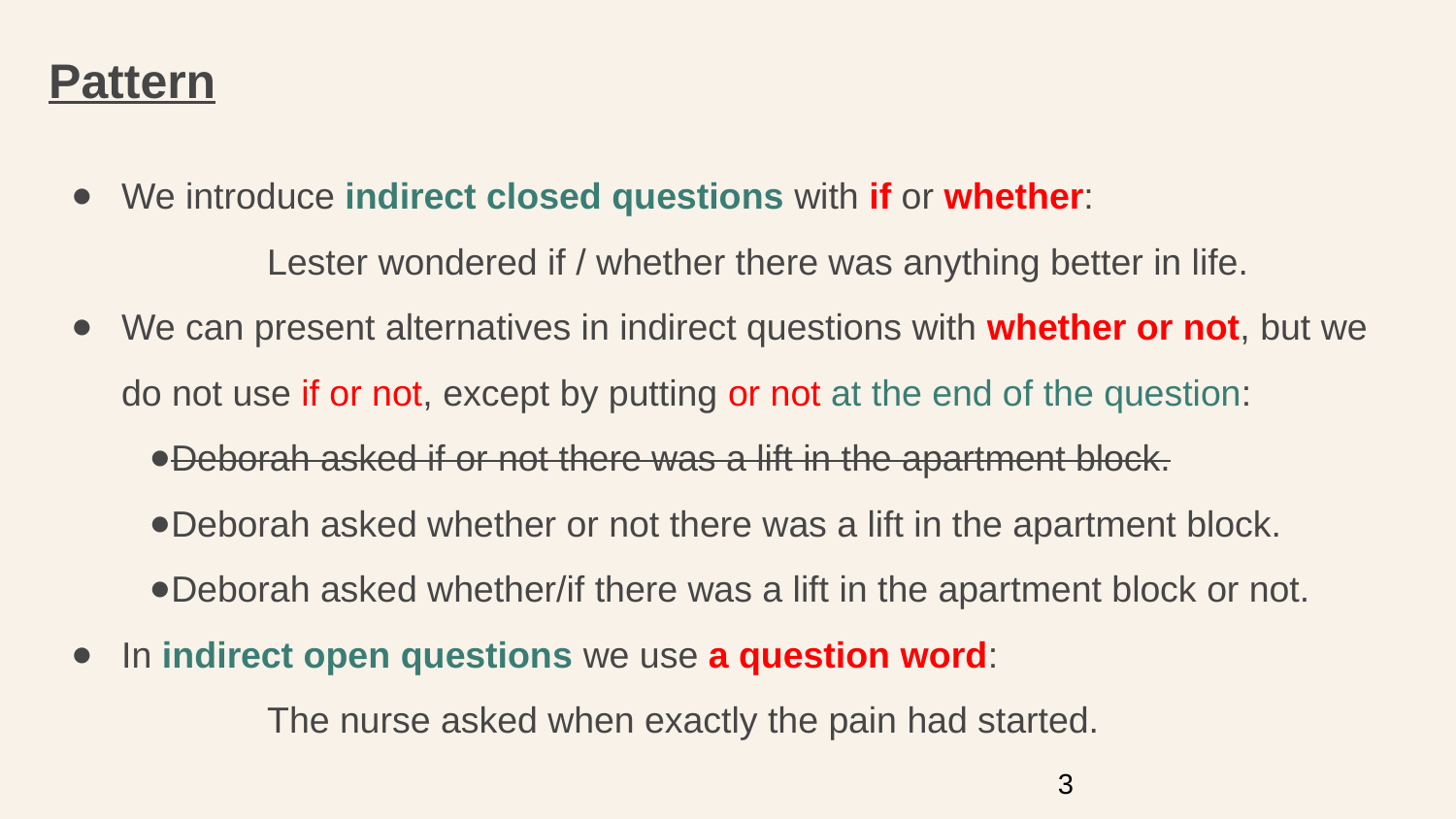

# Pattern
We introduce indirect closed questions with if or whether:
		Lester wondered if / whether there was anything better in life.
We can present alternatives in indirect questions with whether or not, but we do not use if or not, except by putting or not at the end of the question:
Deborah asked if or not there was a lift in the apartment block.
Deborah asked whether or not there was a lift in the apartment block.
Deborah asked whether/if there was a lift in the apartment block or not.
In indirect open questions we use a question word:
		The nurse asked when exactly the pain had started.
3